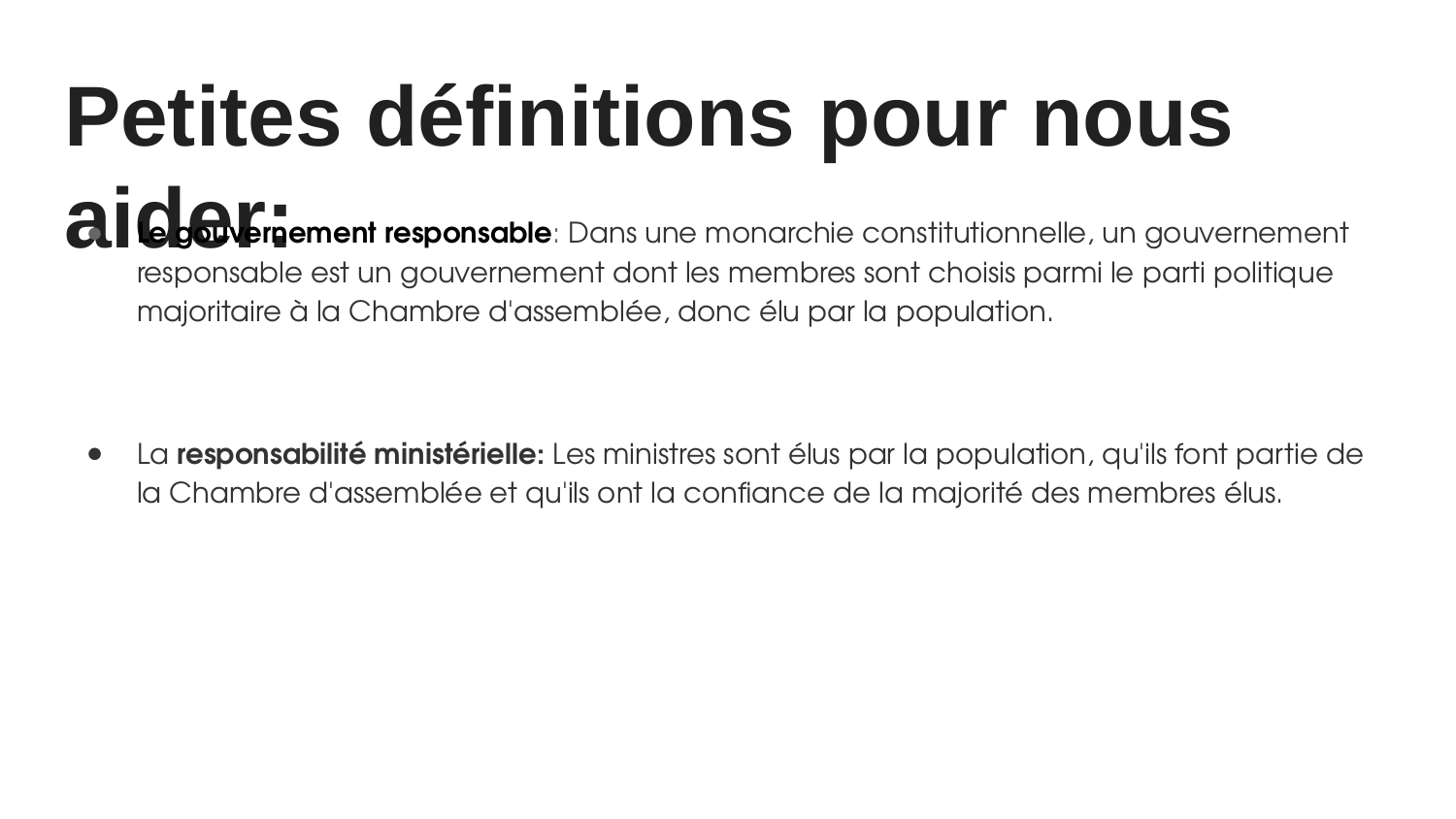

# Petites définitions pour nous aider:
Le gouvernement responsable: Dans une monarchie constitutionnelle, un gouvernement responsable est un gouvernement dont les membres sont choisis parmi le parti politique majoritaire à la Chambre d'assemblée, donc élu par la population.

La responsabilité ministérielle: Les ministres sont élus par la population, qu'ils font partie de la Chambre d'assemblée et qu'ils ont la confiance de la majorité des membres élus.